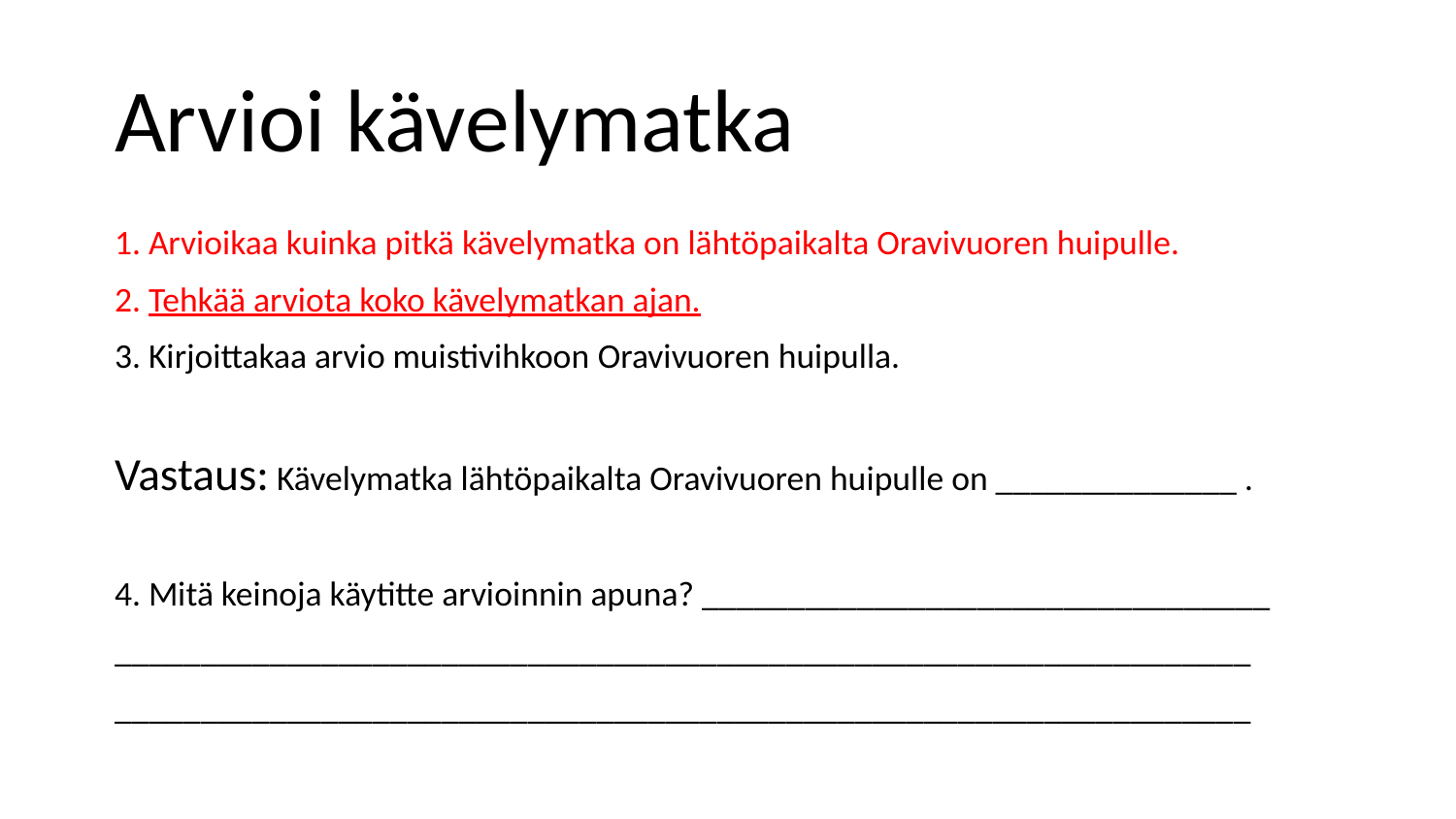

# Arvioi kävelymatka
1. Arvioikaa kuinka pitkä kävelymatka on lähtöpaikalta Oravivuoren huipulle.
2. Tehkää arviota koko kävelymatkan ajan.
3. Kirjoittakaa arvio muistivihkoon Oravivuoren huipulla.

Vastaus: Kävelymatka lähtöpaikalta Oravivuoren huipulle on ______________ .

4. Mitä keinoja käytitte arvioinnin apuna? _________________________________
__________________________________________________________________
__________________________________________________________________